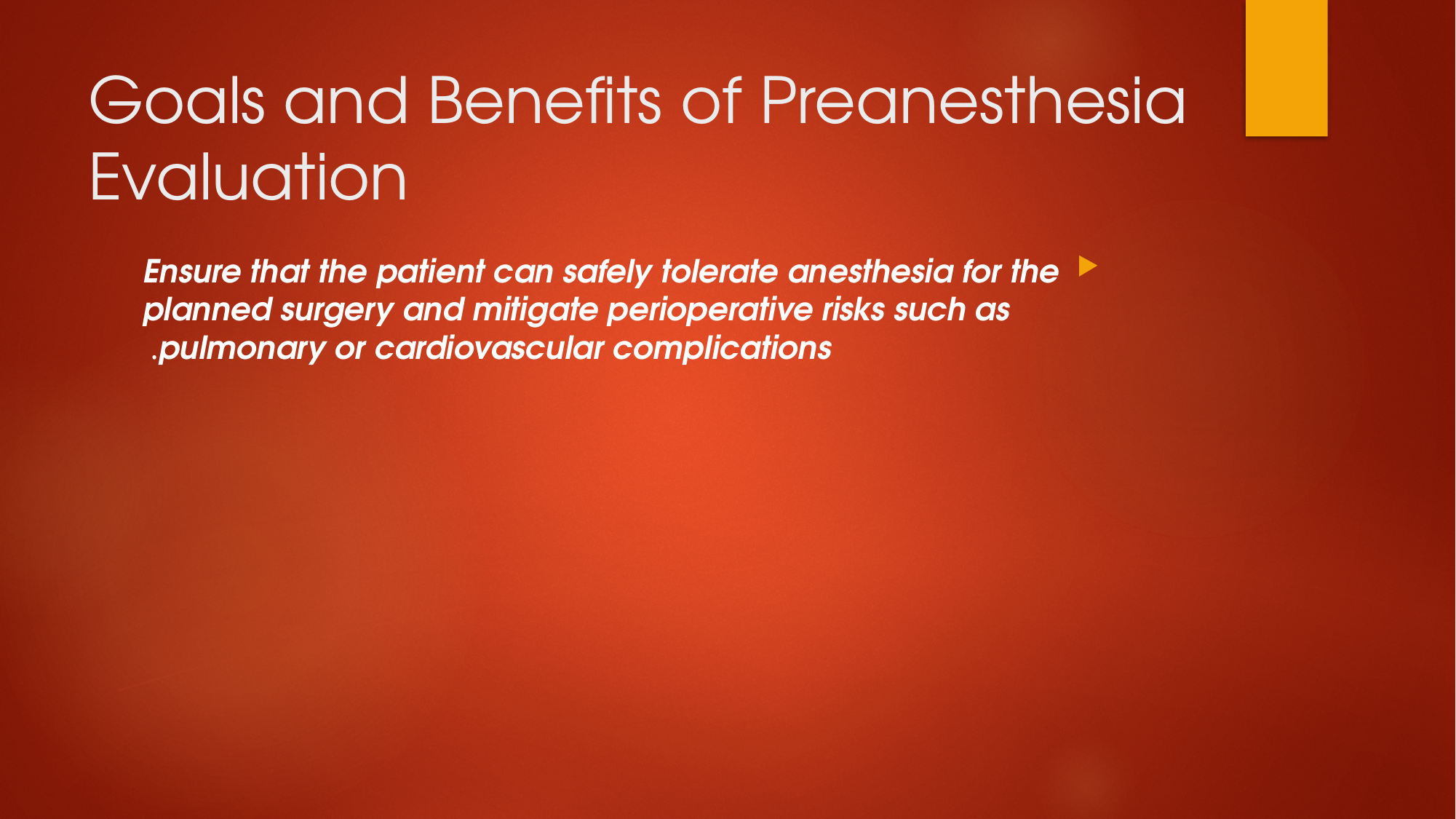

# Goals and Benefits of Preanesthesia Evaluation
Ensure that the patient can safely tolerate anesthesia for the planned surgery and mitigate perioperative risks such as pulmonary or cardiovascular complications.